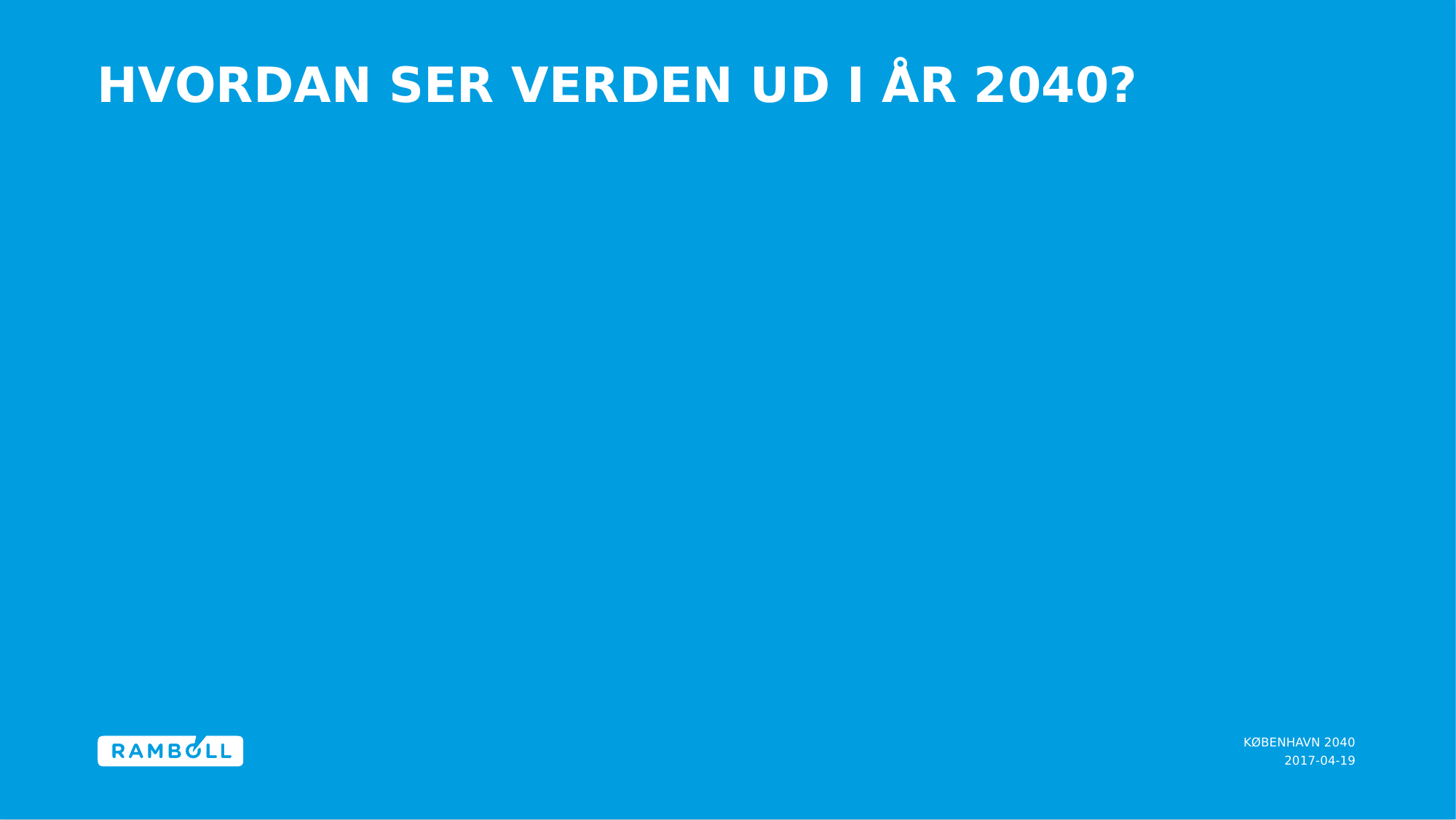

# Hvordan ser verden ud i år 2040?